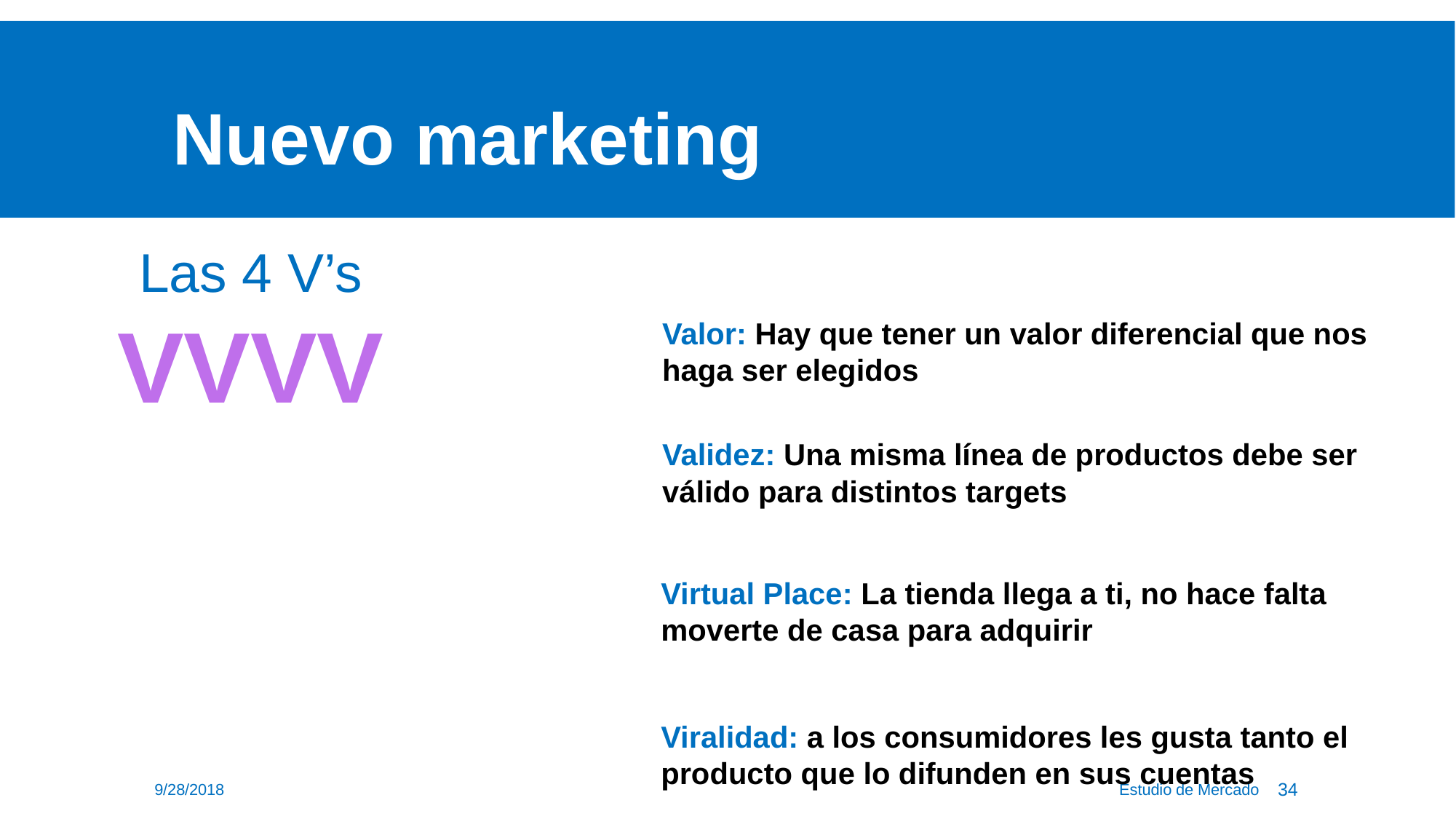

Nuevo marketing
Las 4 V’s
VVVV
Valor: Hay que tener un valor diferencial que nos haga ser elegidos
Validez: Una misma línea de productos debe ser válido para distintos targets
Virtual Place: La tienda llega a ti, no hace falta moverte de casa para adquirir
Viralidad: a los consumidores les gusta tanto el producto que lo difunden en sus cuentas
9/28/2018
Estudio de Mercado
34